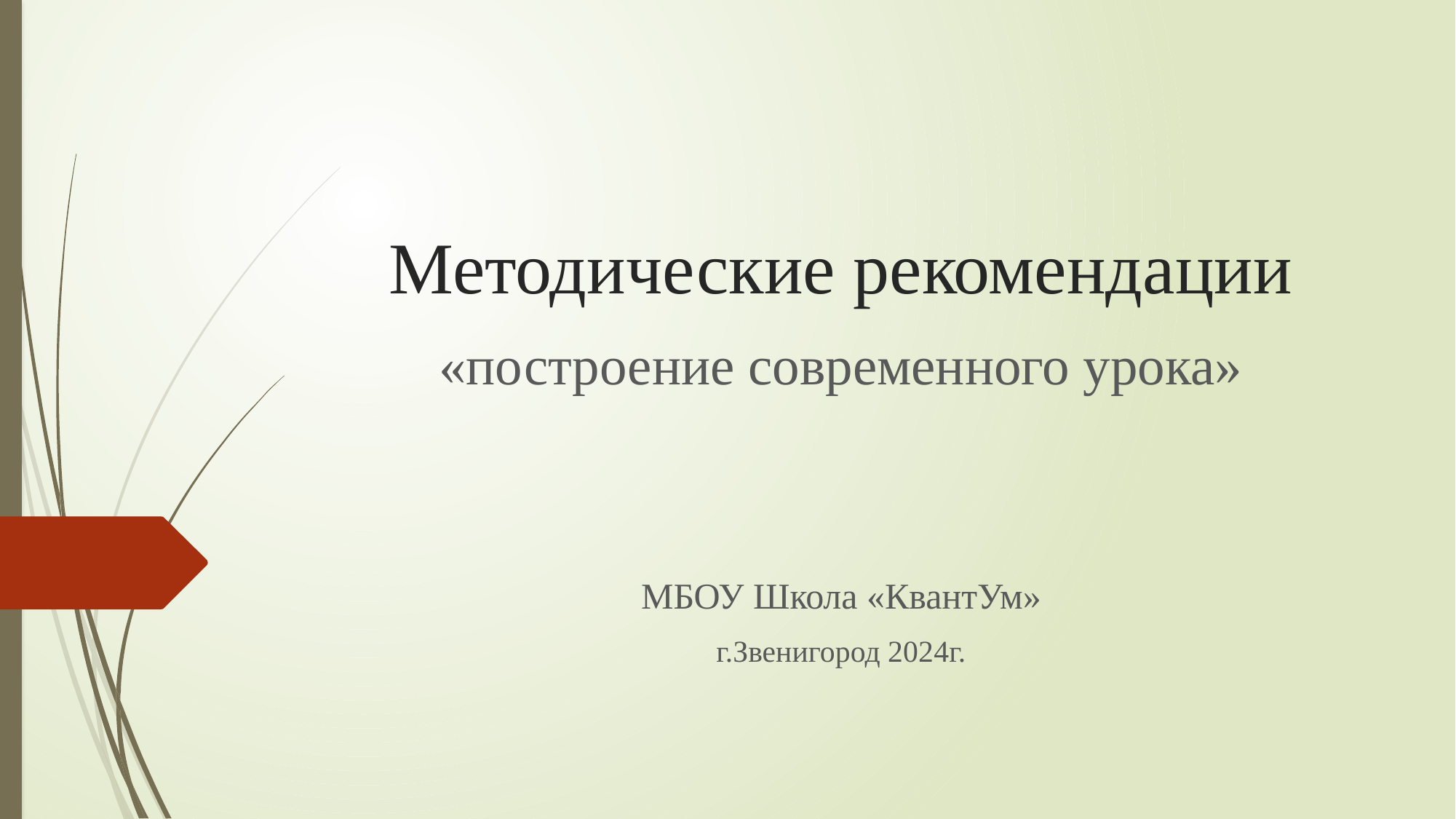

# Методические рекомендации
«построение современного урока»

МБОУ Школа «КвантУм»
г.Звенигород 2024г.